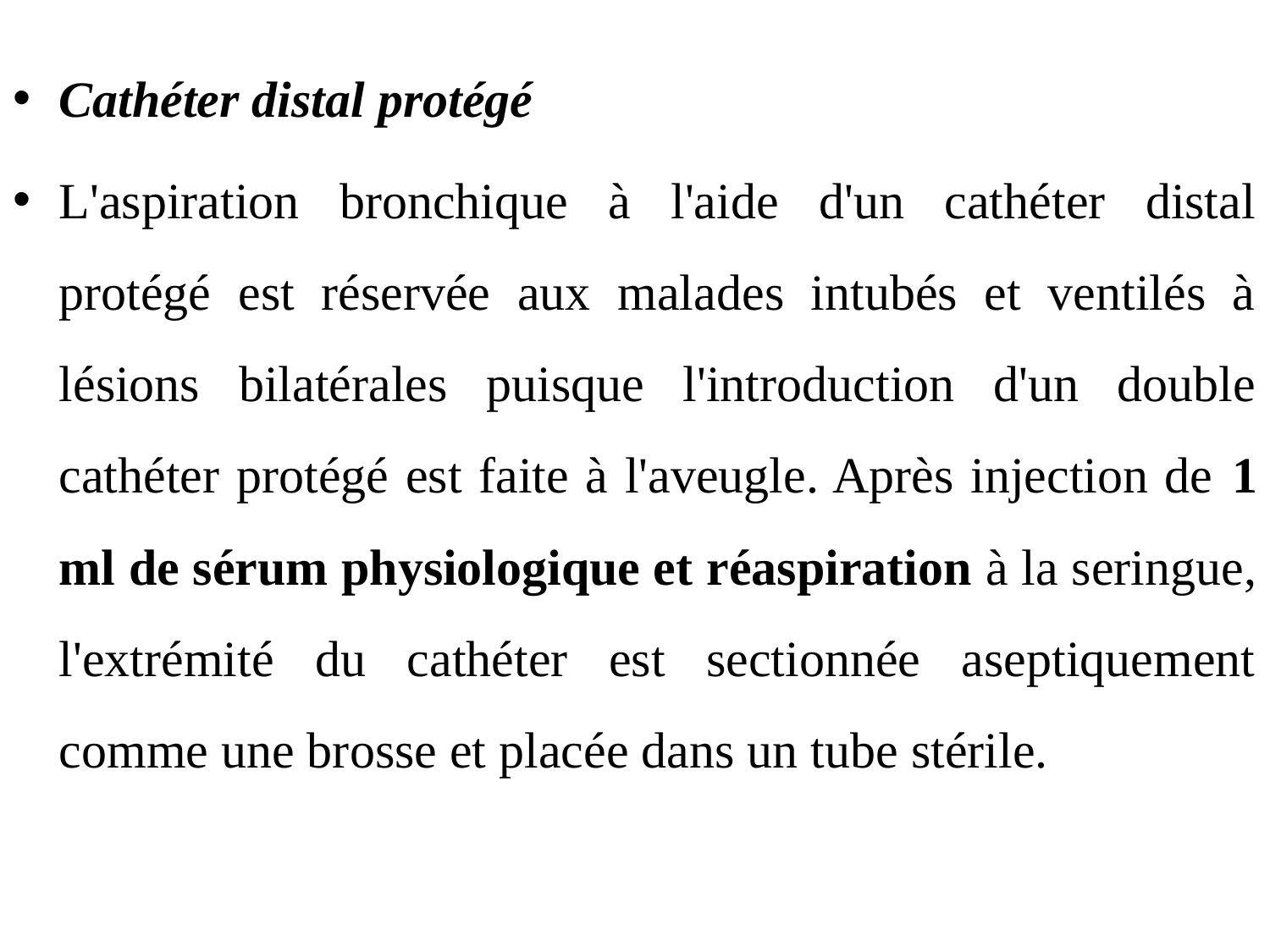

Cathéter distal protégé
L'aspiration bronchique à l'aide d'un cathéter distal protégé est réservée aux malades intubés et ventilés à lésions bilatérales puisque l'introduction d'un double cathéter protégé est faite à l'aveugle. Après injection de 1 ml de sérum physiologique et réaspiration à la seringue, l'extrémité du cathéter est sectionnée aseptiquement comme une brosse et placée dans un tube stérile.